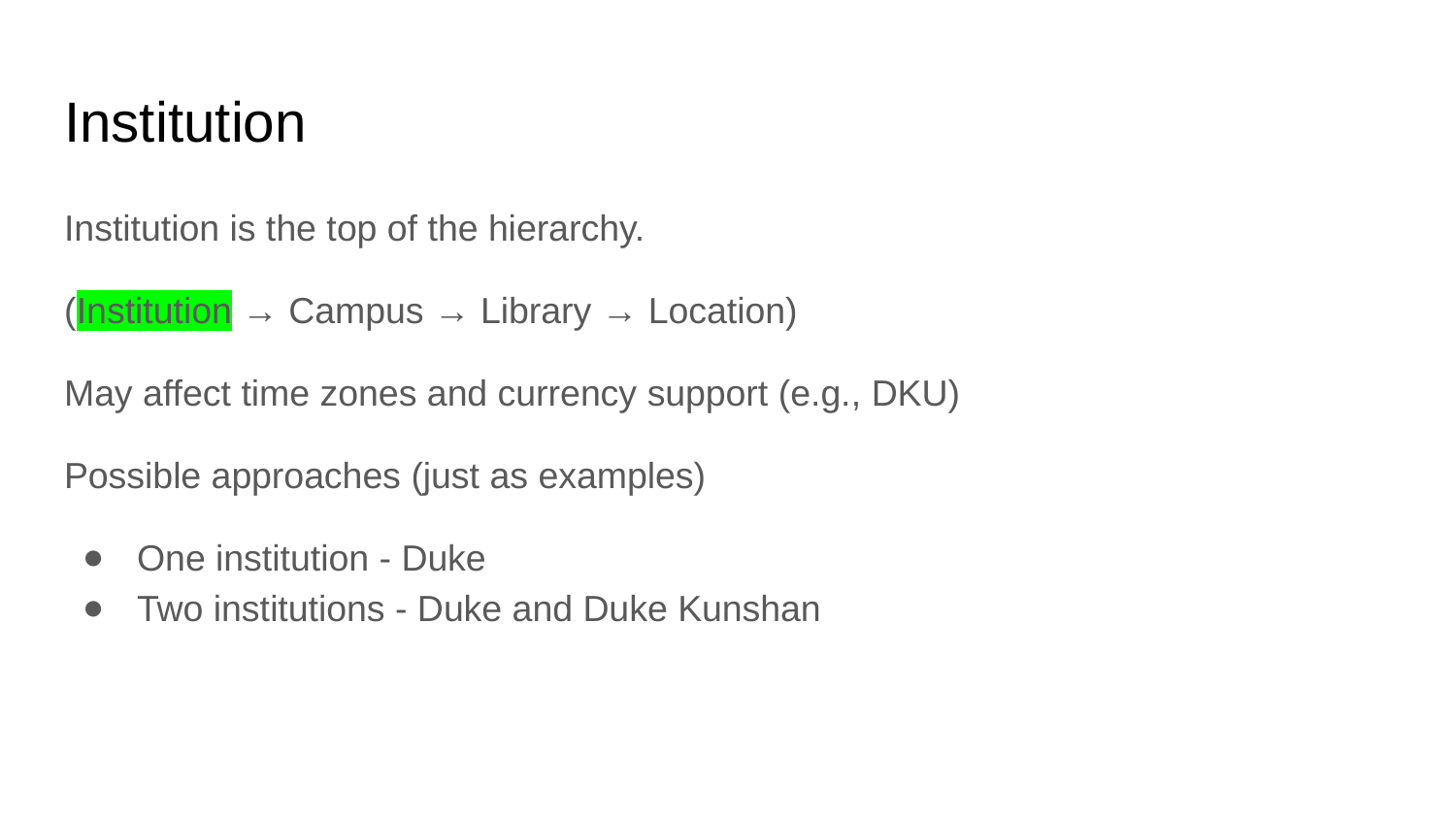

# Institution
Institution is the top of the hierarchy.
(Institution → Campus → Library → Location)
May affect time zones and currency support (e.g., DKU)
Possible approaches (just as examples)
One institution - Duke
Two institutions - Duke and Duke Kunshan